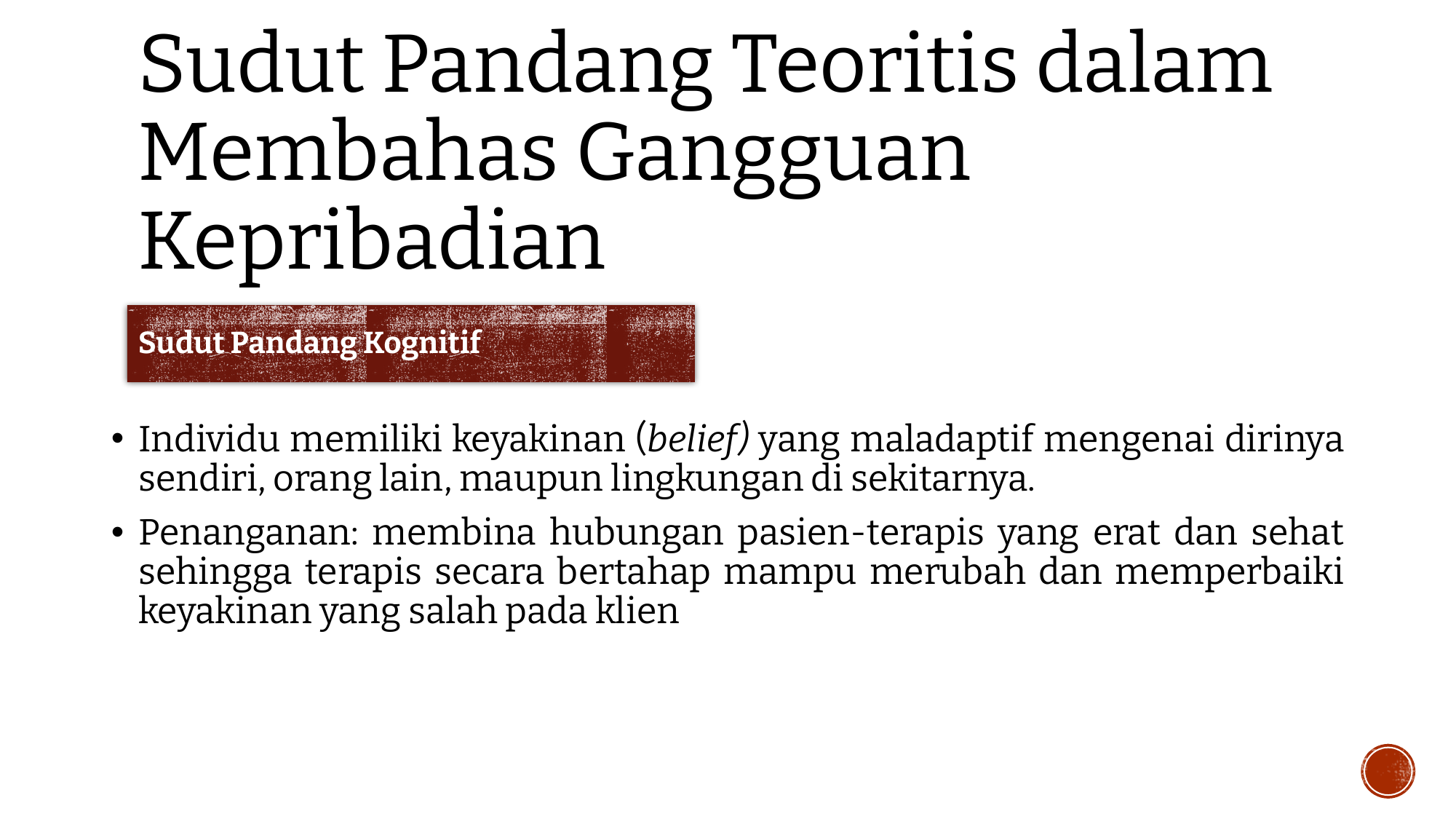

# Sudut Pandang Teoritis dalam Membahas Gangguan Kepribadian
Sudut Pandang Kognitif
Individu memiliki keyakinan (belief) yang maladaptif mengenai dirinya sendiri, orang lain, maupun lingkungan di sekitarnya.
Penanganan: membina hubungan pasien-terapis yang erat dan sehat sehingga terapis secara bertahap mampu merubah dan memperbaiki keyakinan yang salah pada klien